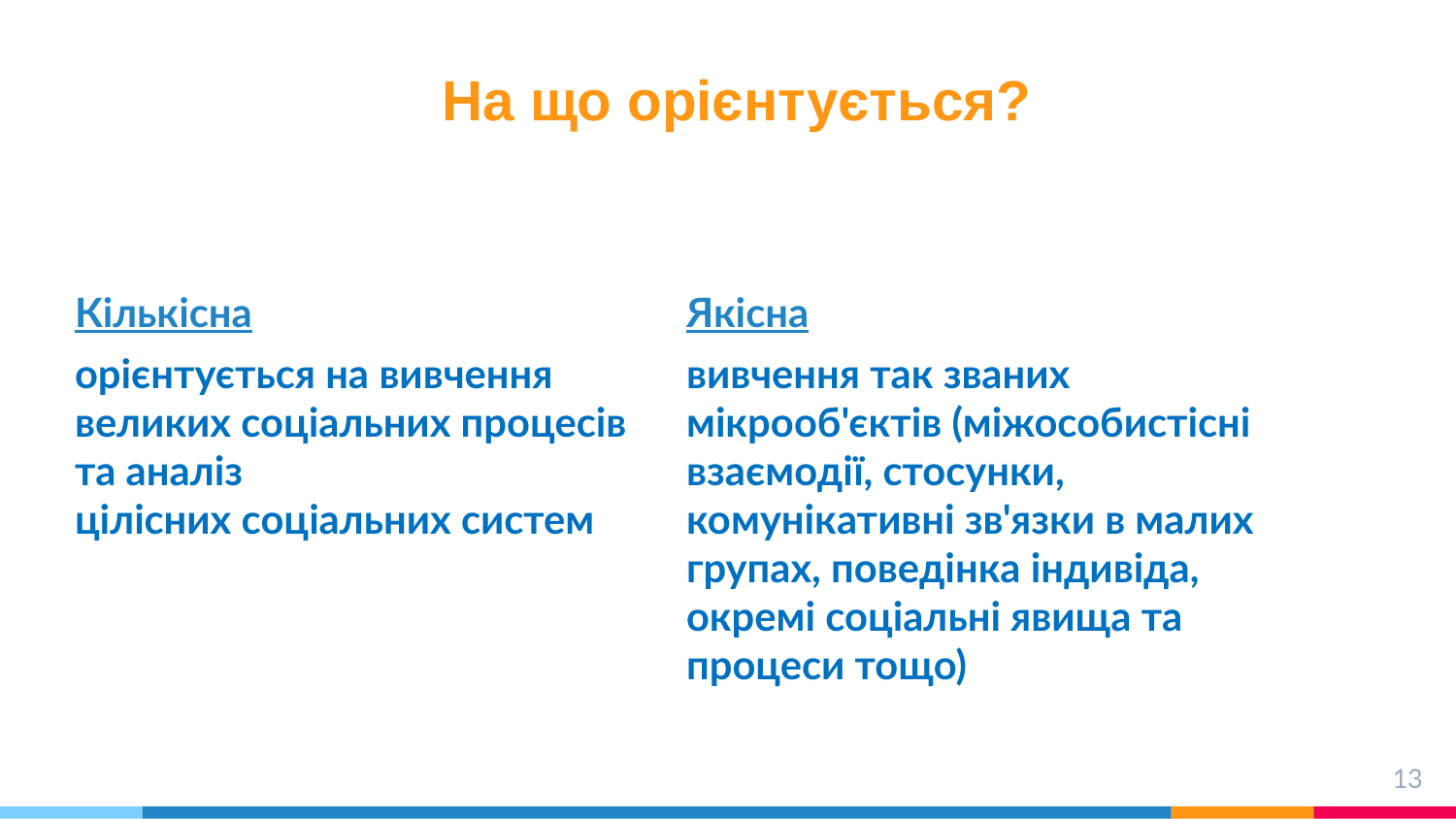

# На що орієнтується?
Кількісна
орієнтується на вивчення великих соціальних процесів та аналіз цілісних соціальних систем
Якісна
вивчення так званих мікрооб'єктів (міжособистісні взаємодії, стосунки, комунікативні зв'язки в малих групах, поведінка індивіда, окремі соціальні явища та процеси тощо)

13